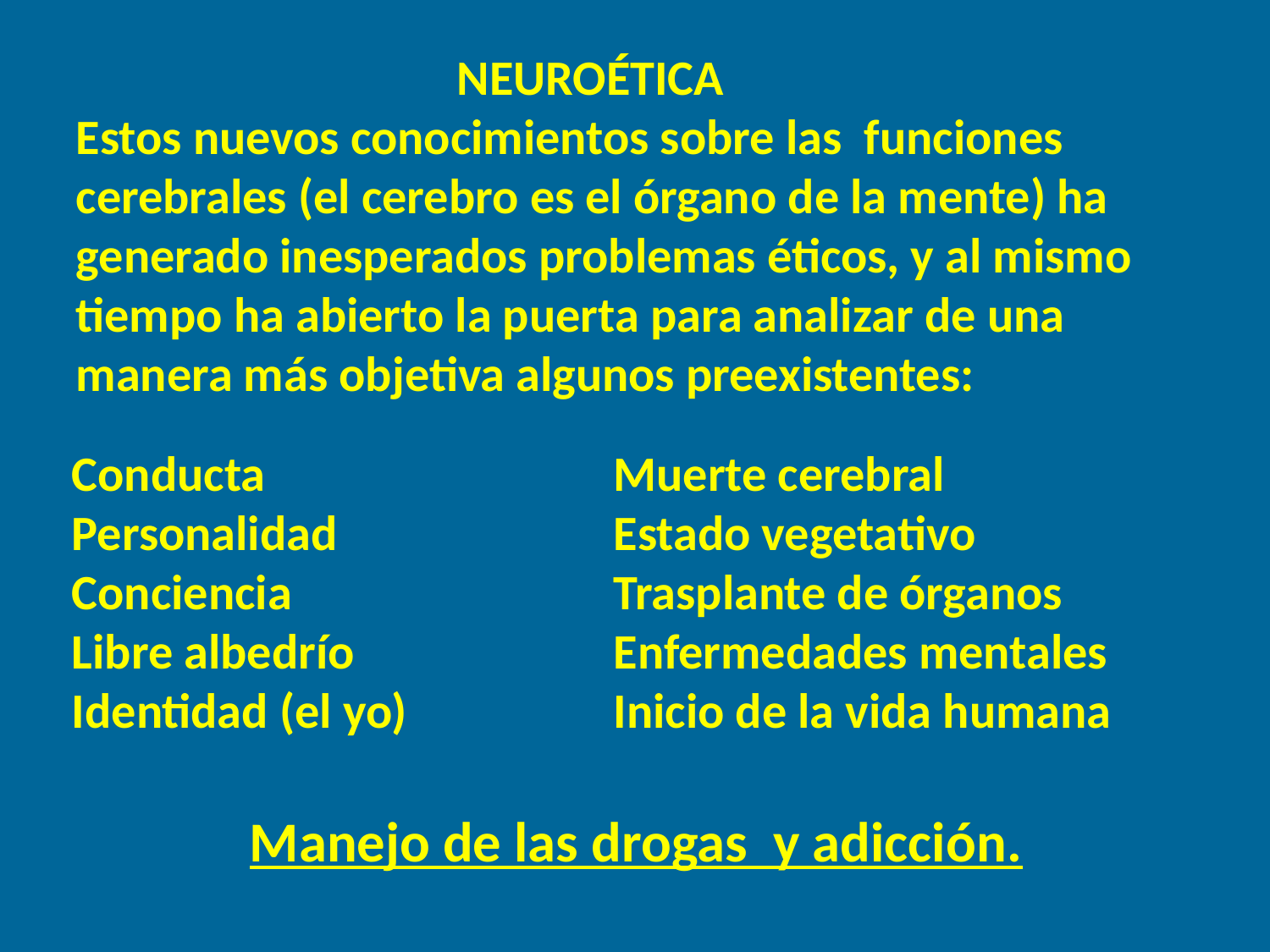

NEUROÉTICA
Estos nuevos conocimientos sobre las  funciones cerebrales (el cerebro es el órgano de la mente) ha generado inesperados problemas éticos, y al mismo tiempo ha abierto la puerta para analizar de una manera más objetiva algunos preexistentes:

Conducta			   Muerte cerebral
Personalidad		   Estado vegetativo
Conciencia		   	   Trasplante de órganos
Libre albedrío		   Enfermedades mentales
Identidad (el yo)		   Inicio de la vida humana

	    Manejo de las drogas  y adicción.